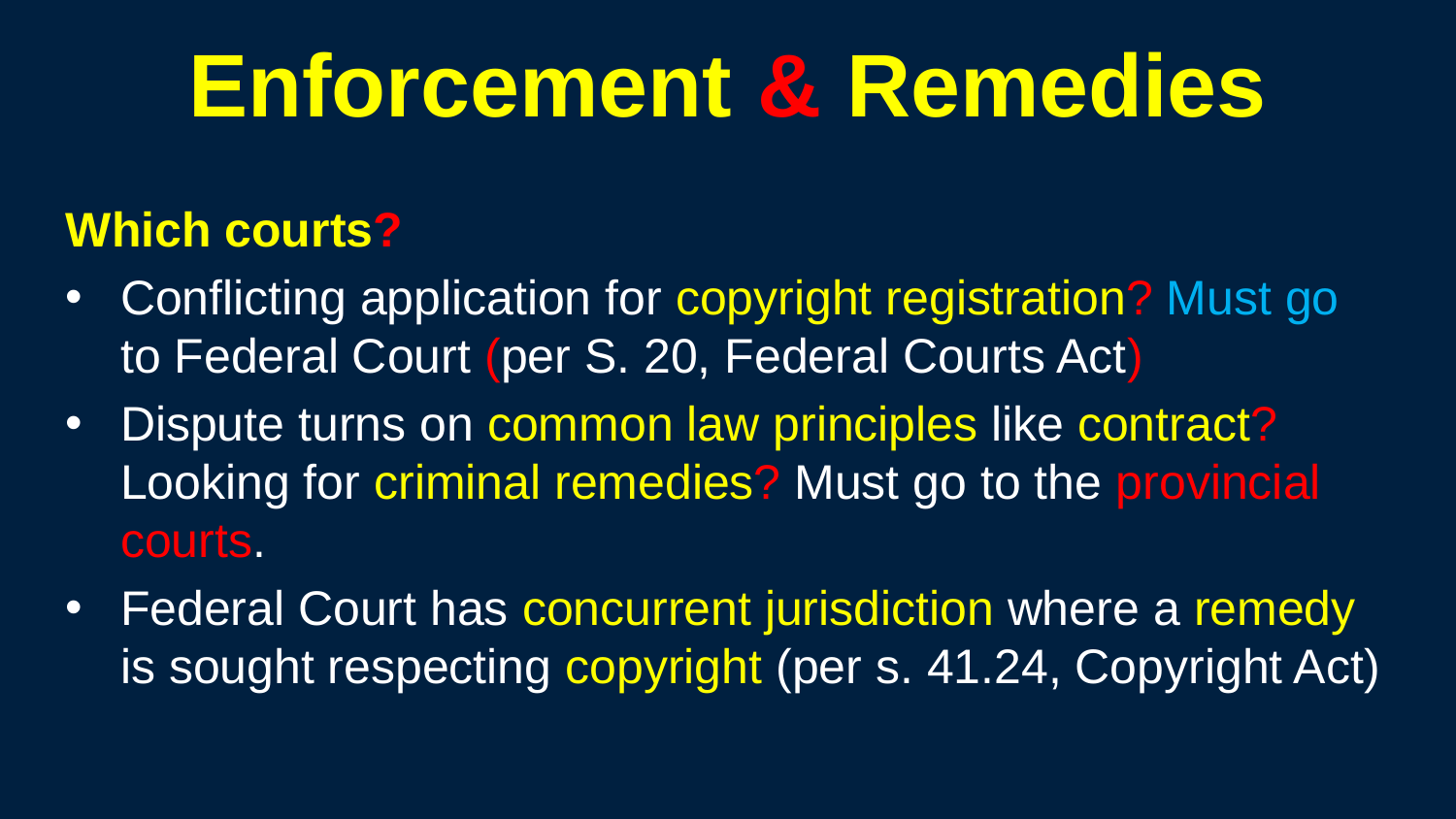

231
# Enforcement & Remedies
Which courts?
Conflicting application for copyright registration? Must go to Federal Court (per S. 20, Federal Courts Act)
Dispute turns on common law principles like contract? Looking for criminal remedies? Must go to the provincial courts.
Federal Court has concurrent jurisdiction where a remedy is sought respecting copyright (per s. 41.24, Copyright Act)